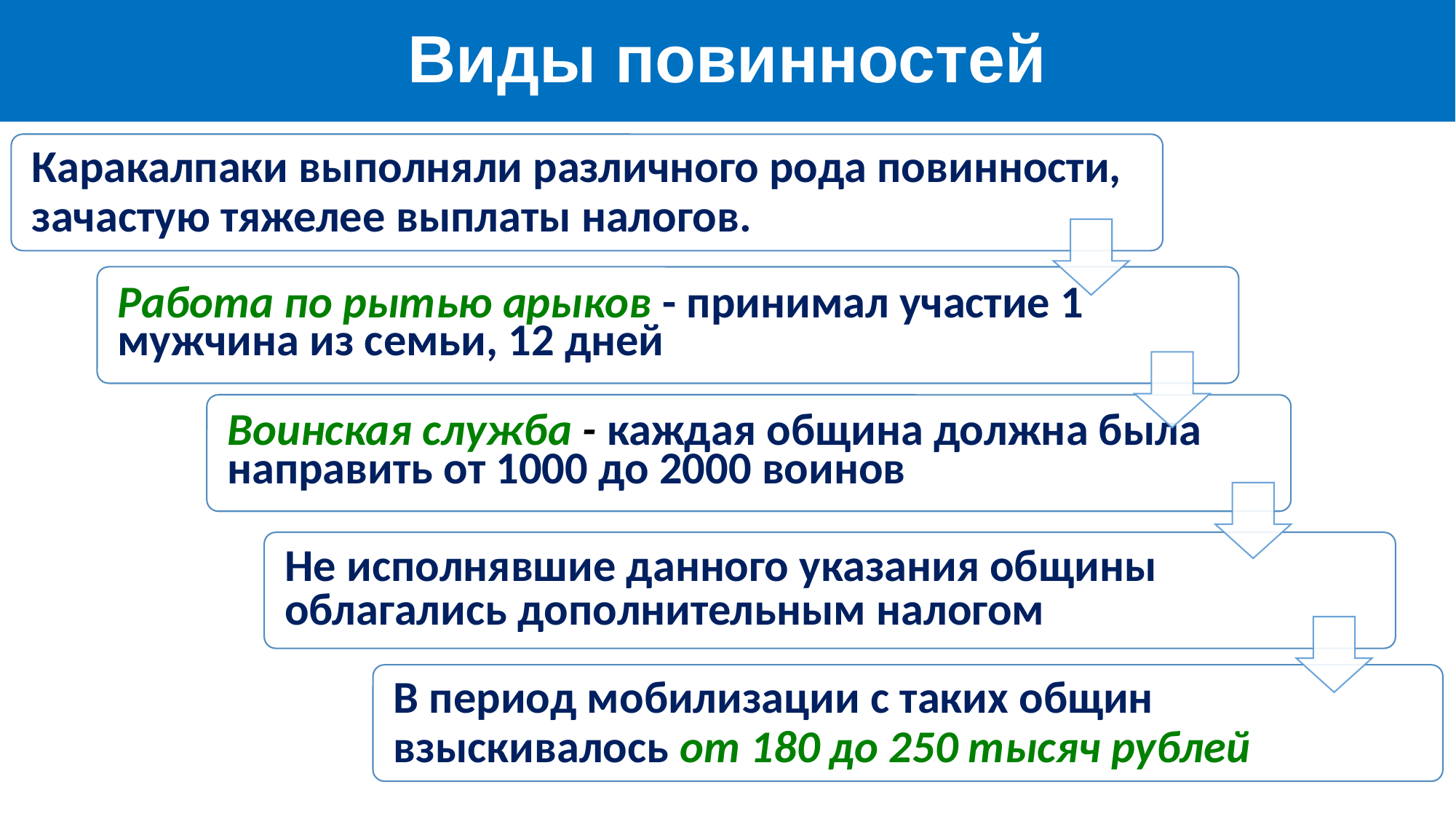

# Виды повинностей
Каракалпаки выполняли различного рода повинности, зачастую тяжелее выплаты налогов.
Работа по рытью арыков - принимал участие 1 мужчина из семьи, 12 дней
Воинская служба - каждая община должна была направить от 1000 до 2000 воинов
Не исполнявшие данного указания общины облагались дополнительным налогом
В период мобилизации с таких общин взыскивалось от 180 до 250 тысяч рублей